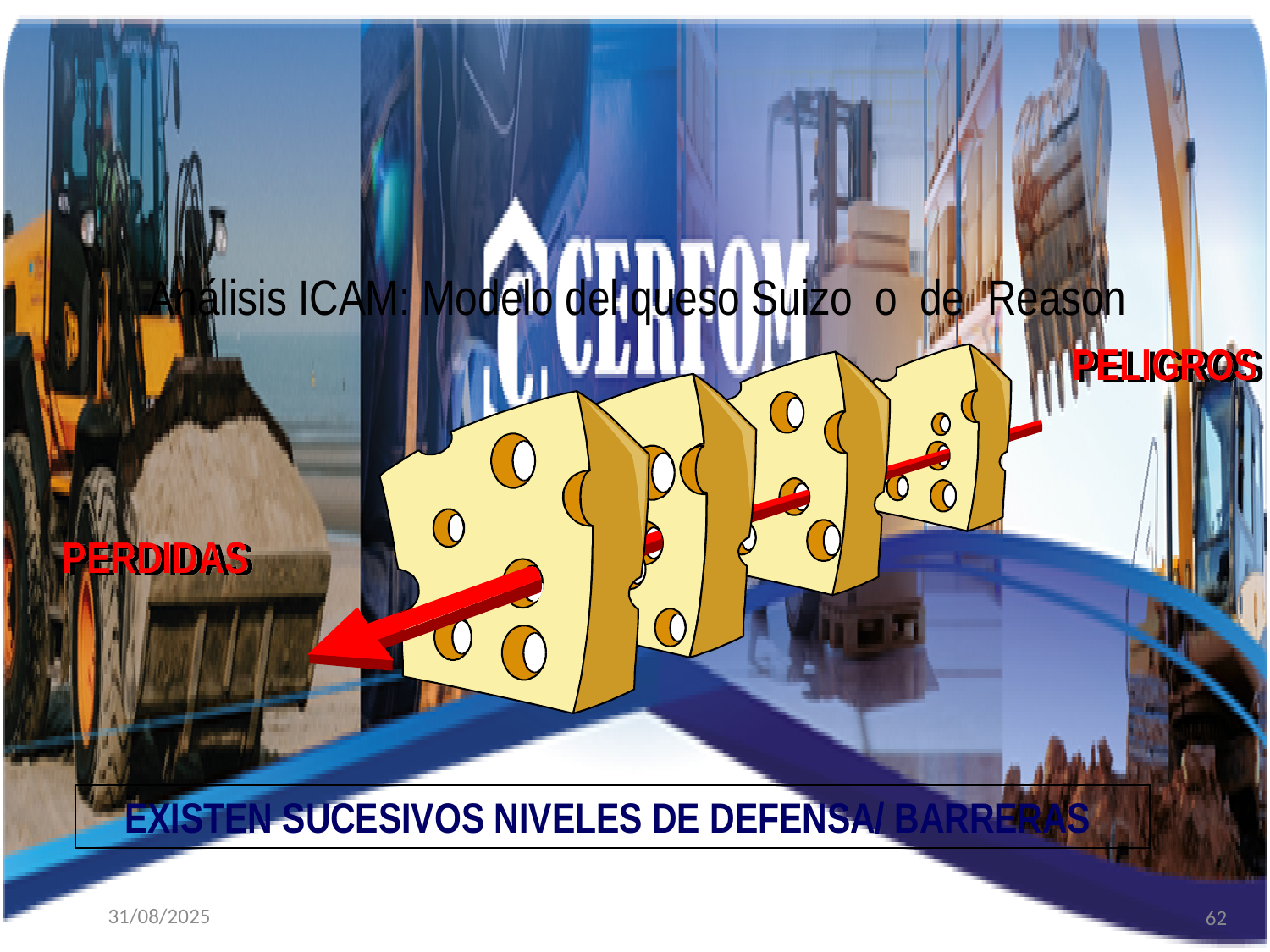

Análisis ICAM: Modelo del queso Suizo  o  de  Reason
PELIGROS

PERDIDAS
EXISTEN SUCESIVOS NIVELES DE DEFENSA/ BARRERAS

62
31/08/2025